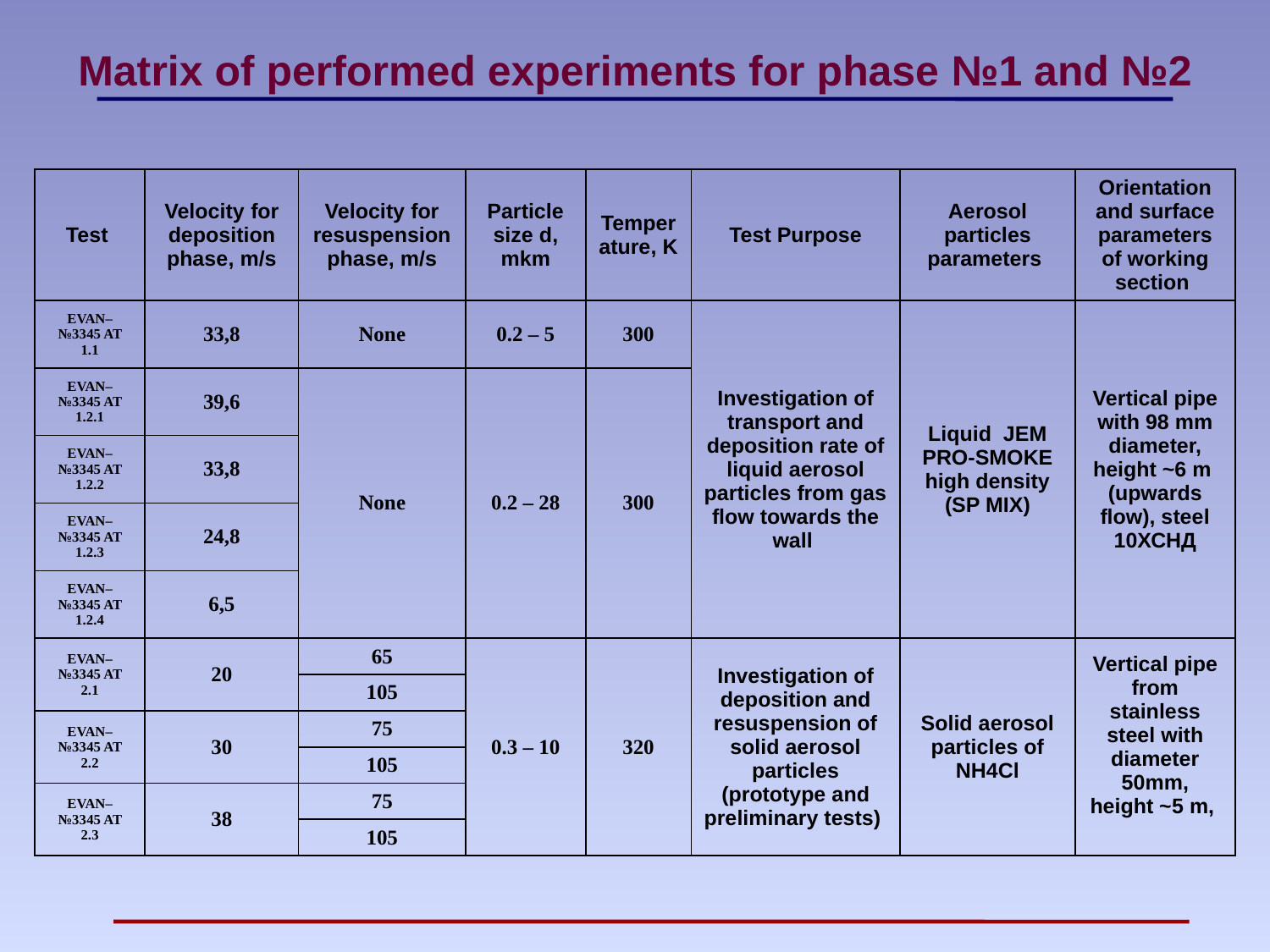

# Matrix of performed experiments for phase №1 and №2
| Test | Velocity for deposition phase, m/s | Velocity for resuspension phase, m/s | Particle size d, mkm | Temperature, K | Test Purpose | Aerosol particles parameters | Orientation and surface parameters of working section |
| --- | --- | --- | --- | --- | --- | --- | --- |
| EVAN–№3345 AT 1.1 | 33,8 | None | 0.2 – 5 | 300 | Investigation of transport and deposition rate of liquid aerosol particles from gas flow towards the wall | Liquid JEM PRO-SMOKE high density (SP MIX) | Vertical pipe with 98 mm diameter, height ~6 m (upwards flow), steel 10ХСНД |
| EVAN–№3345 AT 1.2.1 | 39,6 | None | 0.2 – 28 | 300 |  |  |  |
| EVAN–№3345 AT 1.2.2 | 33,8 |  |  |  |  |  |  |
| EVAN–№3345 AT 1.2.3 | 24,8 |  |  |  |  |  |  |
| EVAN–№3345 AT 1.2.4 | 6,5 |  |  |  |  |  |  |
| EVAN–№3345 AT 2.1 | 20 | 65 | 0.3 – 10 | 320 | Investigation of deposition and resuspension of solid aerosol particles (prototype and preliminary tests) | Solid aerosol particles of NH4Cl | Vertical pipe from stainless steel with diameter 50mm, height ~5 m, |
|  |  | 105 |  |  |  |  |  |
| EVAN–№3345 AT 2.2 | 30 | 75 |  |  |  |  |  |
|  |  | 105 |  |  |  |  |  |
| EVAN–№3345 AT 2.3 | 38 | 75 |  |  |  |  |  |
|  |  | 105 |  |  |  |  |  |